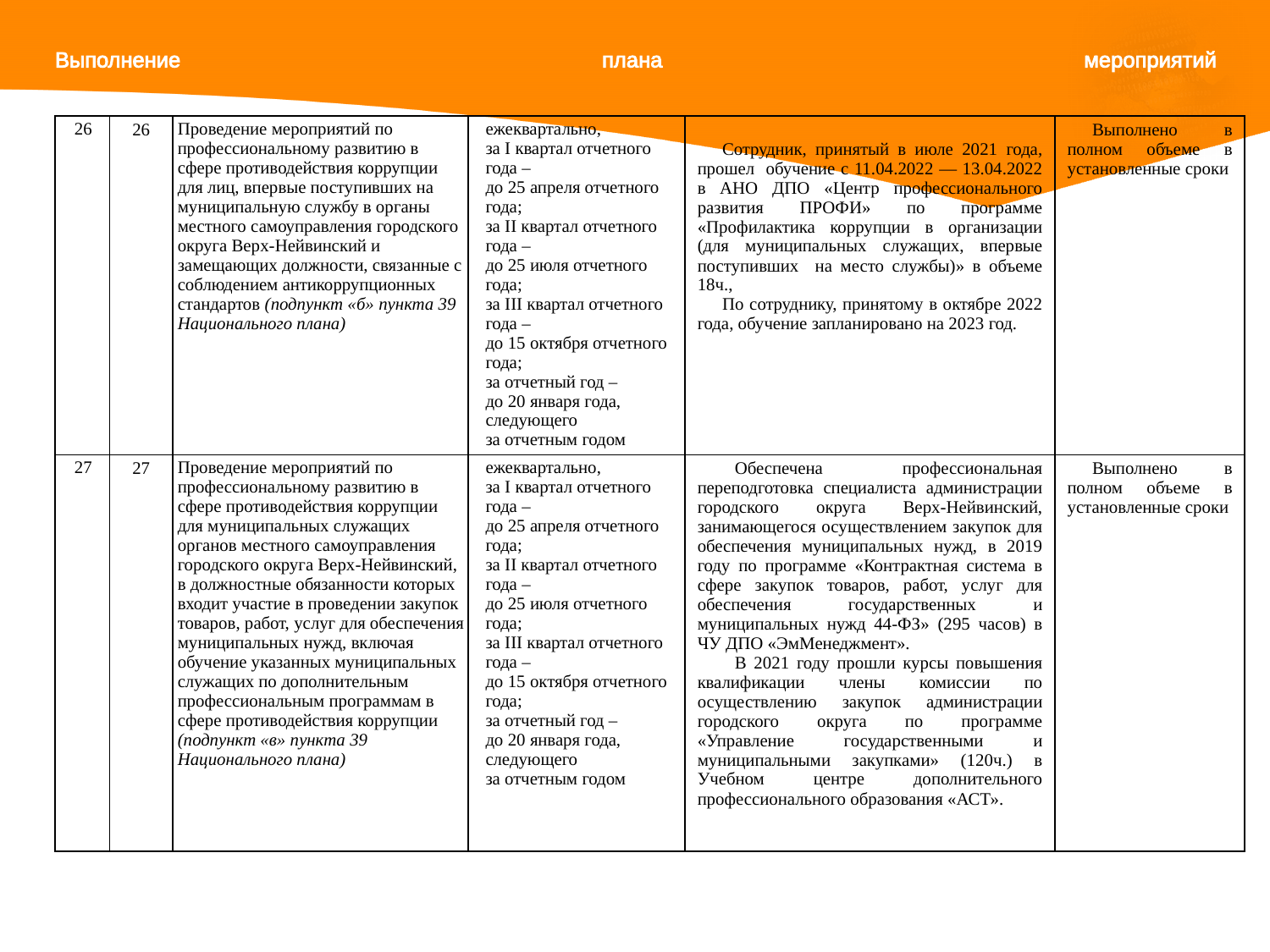

# Выполнение плана мероприятий
| 26 | 26 | Проведение мероприятий по профессиональному развитию в сфере противодействия коррупции для лиц, впервые поступивших на муниципальную службу в органы местного самоуправления городского округа Верх-Нейвинский и замещающих должности, связанные с соблюдением антикоррупционных стандартов (подпункт «б» пункта 39 Национального плана) | ежеквартально, за I квартал отчетного года – до 25 апреля отчетного года; за II квартал отчетного года – до 25 июля отчетного года; за III квартал отчетного года – до 15 октября отчетного года; за отчетный год – до 20 января года, следующего за отчетным годом | Сотрудник, принятый в июле 2021 года, прошел обучение с 11.04.2022 — 13.04.2022 в АНО ДПО «Центр профессионального развития ПРОФИ» по программе «Профилактика коррупции в организации (для муниципальных служащих, впервые поступивших на место службы)» в объеме 18ч., По сотруднику, принятому в октябре 2022 года, обучение запланировано на 2023 год. | Выполнено в полном объеме в установленные сроки |
| --- | --- | --- | --- | --- | --- |
| 27 | 27 | Проведение мероприятий по профессиональному развитию в сфере противодействия коррупции для муниципальных служащих органов местного самоуправления городского округа Верх-Нейвинский, в должностные обязанности которых входит участие в проведении закупок товаров, работ, услуг для обеспечения муниципальных нужд, включая обучение указанных муниципальных служащих по дополнительным профессиональным программам в сфере противодействия коррупции (подпункт «в» пункта 39 Национального плана) | ежеквартально, за I квартал отчетного года – до 25 апреля отчетного года; за II квартал отчетного года – до 25 июля отчетного года; за III квартал отчетного года – до 15 октября отчетного года; за отчетный год – до 20 января года, следующего за отчетным годом | Обеспечена профессиональная переподготовка специалиста администрации городского округа Верх-Нейвинский, занимающегося осуществлением закупок для обеспечения муниципальных нужд, в 2019 году по программе «Контрактная система в сфере закупок товаров, работ, услуг для обеспечения государственных и муниципальных нужд 44-ФЗ» (295 часов) в ЧУ ДПО «ЭмМенеджмент». В 2021 году прошли курсы повышения квалификации члены комиссии по осуществлению закупок администрации городского округа по программе «Управление государственными и муниципальными закупками» (120ч.) в Учебном центре дополнительного профессионального образования «АСТ». | Выполнено в полном объеме в установленные сроки |